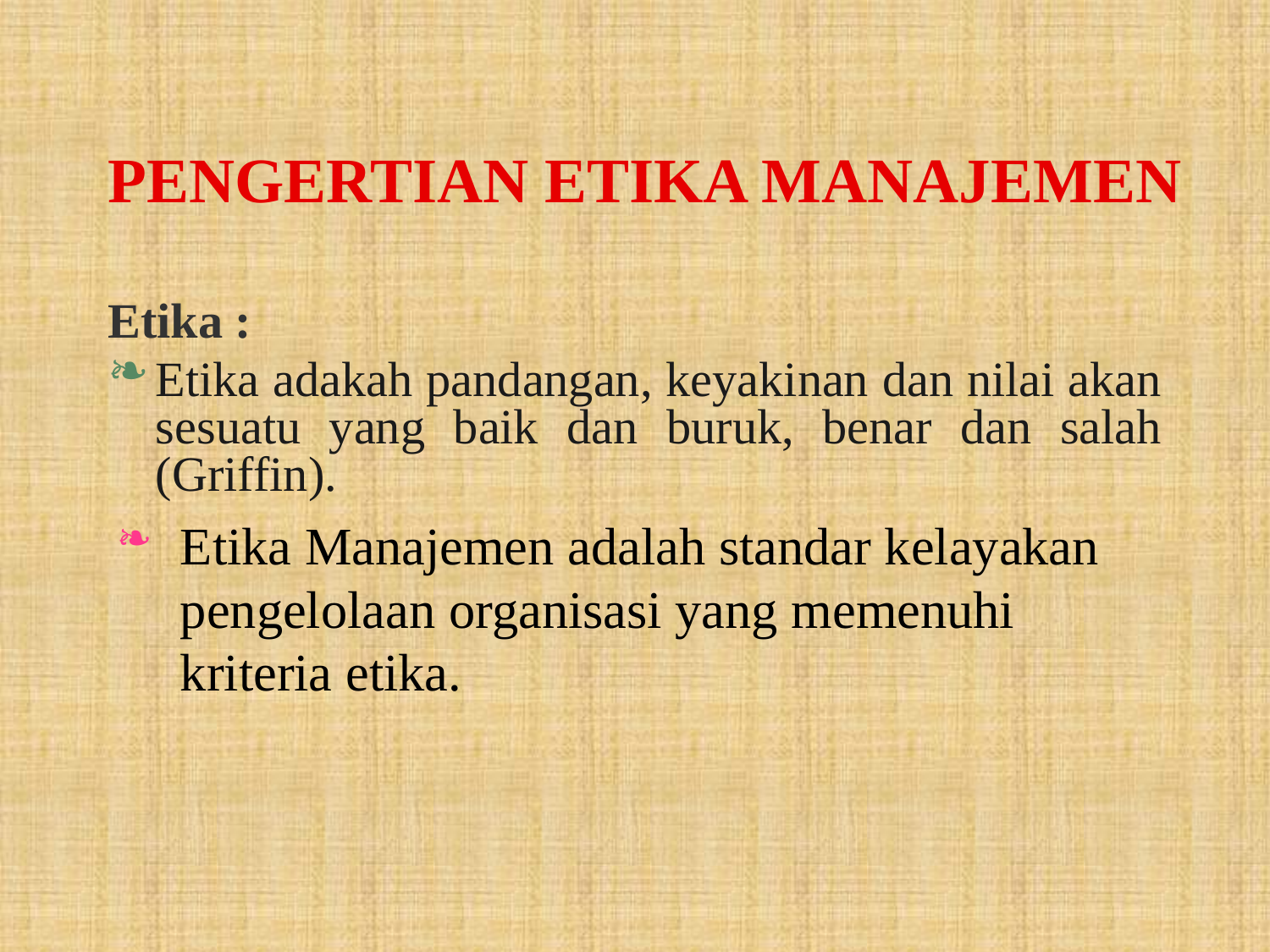

# PENGERTIAN ETIKA MANAJEMEN
Etika :
Etika adakah pandangan, keyakinan dan nilai akan sesuatu yang baik dan buruk, benar dan salah (Griffin).
Etika Manajemen adalah standar kelayakan pengelolaan organisasi yang memenuhi kriteria etika.